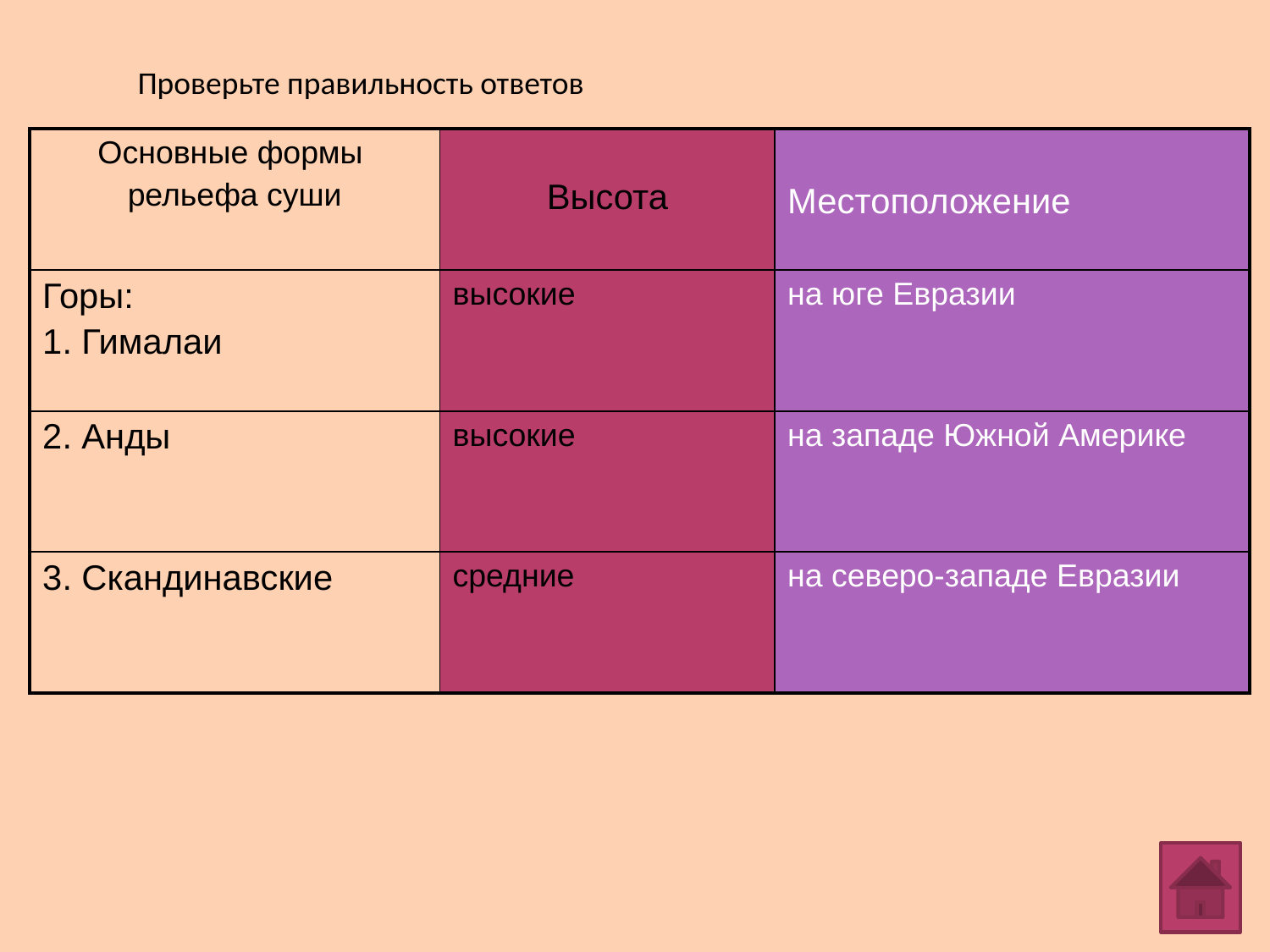

Проверьте правильность ответов
| Основные формы рельефа суши | Высота | Местоположение |
| --- | --- | --- |
| Горы: 1. Гималаи | высокие | на юге Евразии |
| 2. Анды | высокие | на западе Южной Америке |
| 3. Скандинавские | средние | на северо-западе Евразии |